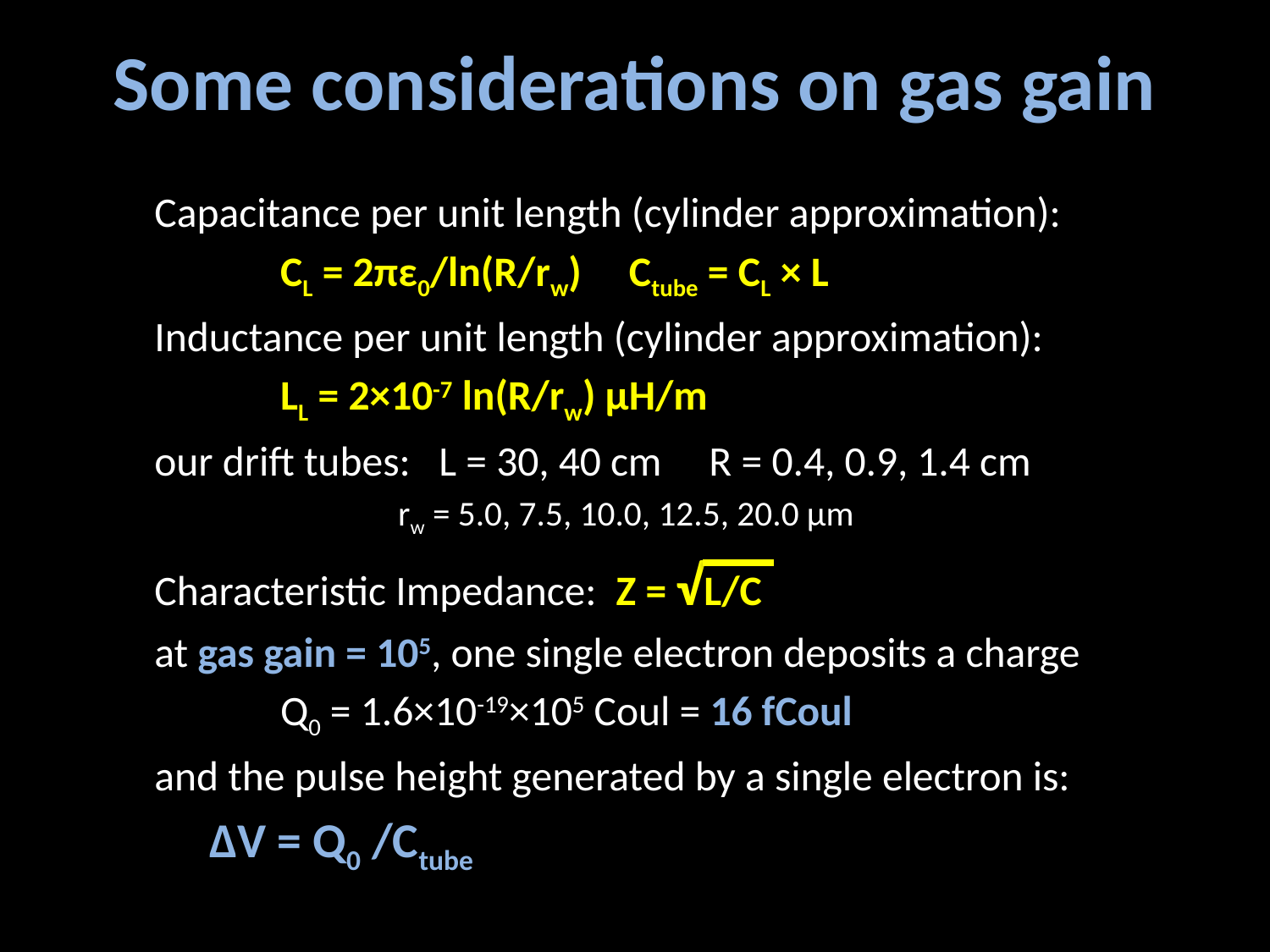

# Some considerations on gas gain
Capacitance per unit length (cylinder approximation):
	CL = 2πε0/ln(R/rw)     Ctube = CL × L
Inductance per unit length (cylinder approximation):
	LL = 2×10-7 ln(R/rw) μH/m
our drift tubes:   L = 30, 40 cm     R = 0.4, 0.9, 1.4 cm
 		        rw = 5.0, 7.5, 10.0, 12.5, 20.0 μm
Characteristic Impedance:  Z = √L/C
at gas gain = 105, one single electron deposits a charge
	Q0 = 1.6×10-19×105 Coul = 16 fCoul
and the pulse height generated by a single electron is:
			ΔV = Q0 /Ctube